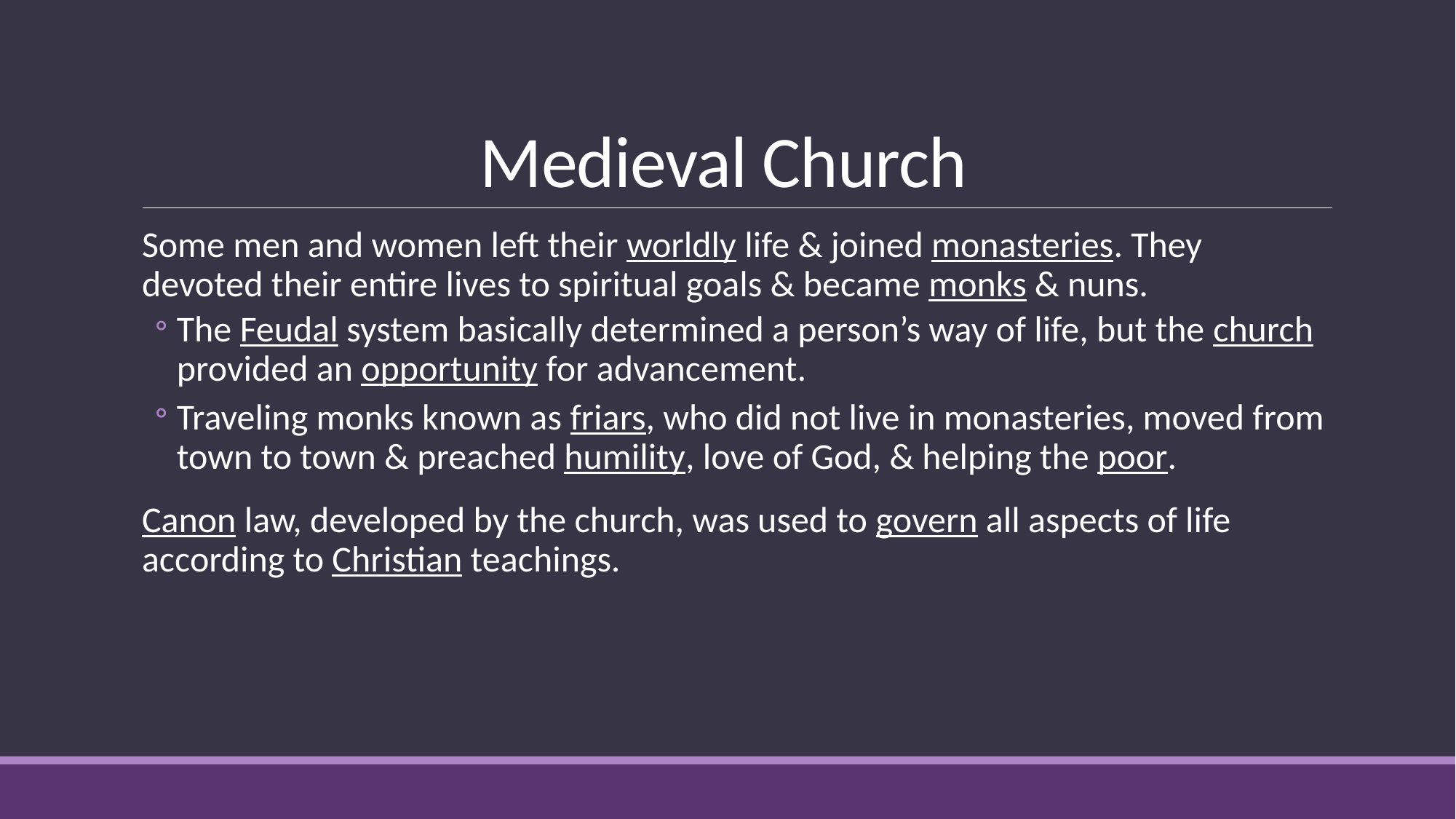

# Medieval Church
Some men and women left their worldly life & joined monasteries. They devoted their entire lives to spiritual goals & became monks & nuns.
The Feudal system basically determined a person’s way of life, but the church provided an opportunity for advancement.
Traveling monks known as friars, who did not live in monasteries, moved from town to town & preached humility, love of God, & helping the poor.
Canon law, developed by the church, was used to govern all aspects of life according to Christian teachings.